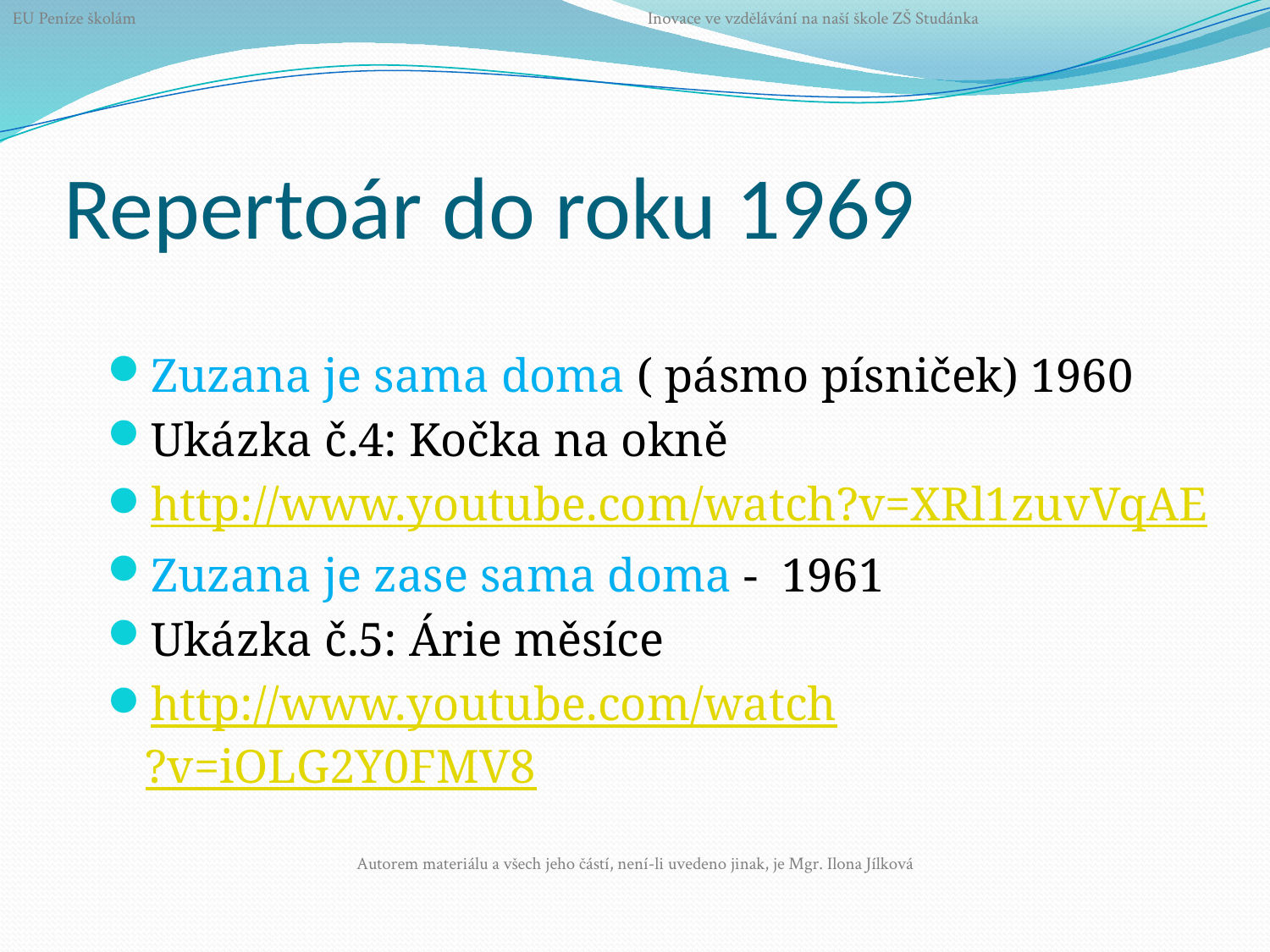

EU Peníze školám	                                                         			Inovace ve vzdělávání na naší škole ZŠ Studánka
# Repertoár do roku 1969

Zuzana je sama doma ( pásmo písniček) 1960
Ukázka č.4: Kočka na okně
http://www.youtube.com/watch?v=XRl1zuvVqAE
Zuzana je zase sama doma -  1961
Ukázka č.5: Árie měsíce
http://www.youtube.com/watch?v=iOLG2Y0FMV8

Autorem materiálu a všech jeho částí, není-li uvedeno jinak, je Mgr. Ilona Jílková